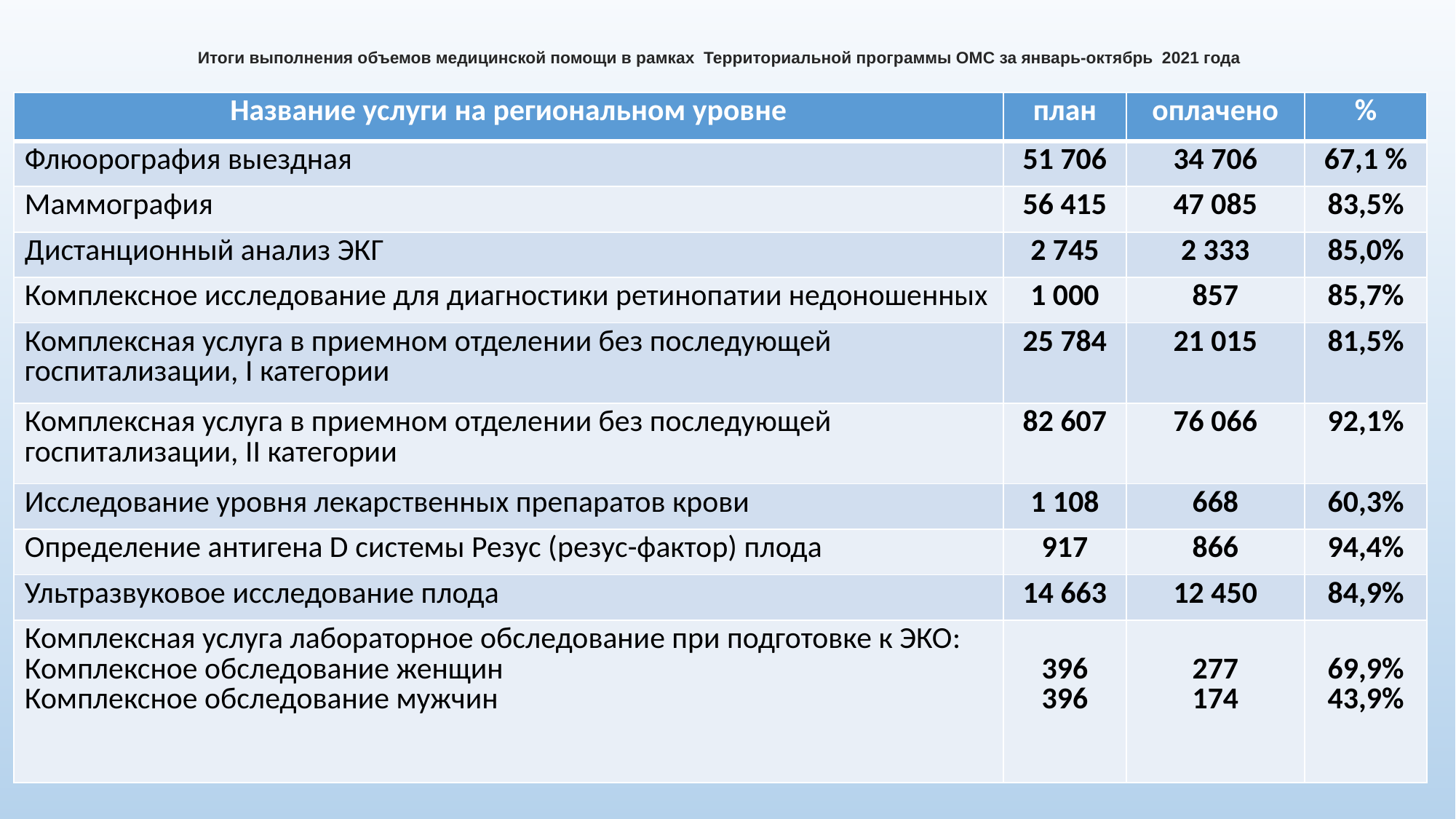

# Итоги выполнения объемов медицинской помощи в рамках  Территориальной программы ОМС за январь-октябрь  2021 года
| Название услуги на региональном уровне | план | оплачено | % |
| --- | --- | --- | --- |
| Флюорография выездная | 51 706 | 34 706 | 67,1 % |
| Маммография | 56 415 | 47 085 | 83,5% |
| Дистанционный анализ ЭКГ | 2 745 | 2 333 | 85,0% |
| Комплексное исследование для диагностики ретинопатии недоношенных | 1 000 | 857 | 85,7% |
| Комплексная услуга в приемном отделении без последующей госпитализации, I категории | 25 784 | 21 015 | 81,5% |
| Комплексная услуга в приемном отделении без последующей госпитализации, II категории | 82 607 | 76 066 | 92,1% |
| Исследование уровня лекарственных препаратов крови | 1 108 | 668 | 60,3% |
| Определение антигена D системы Резус (резус-фактор) плода | 917 | 866 | 94,4% |
| Ультразвуковое исследование плода | 14 663 | 12 450 | 84,9% |
| Комплексная услуга лабораторное обследование при подготовке к ЭКО: Комплексное обследование женщин Комплексное обследование мужчин | 396 396 | 277 174 | 69,9% 43,9% |